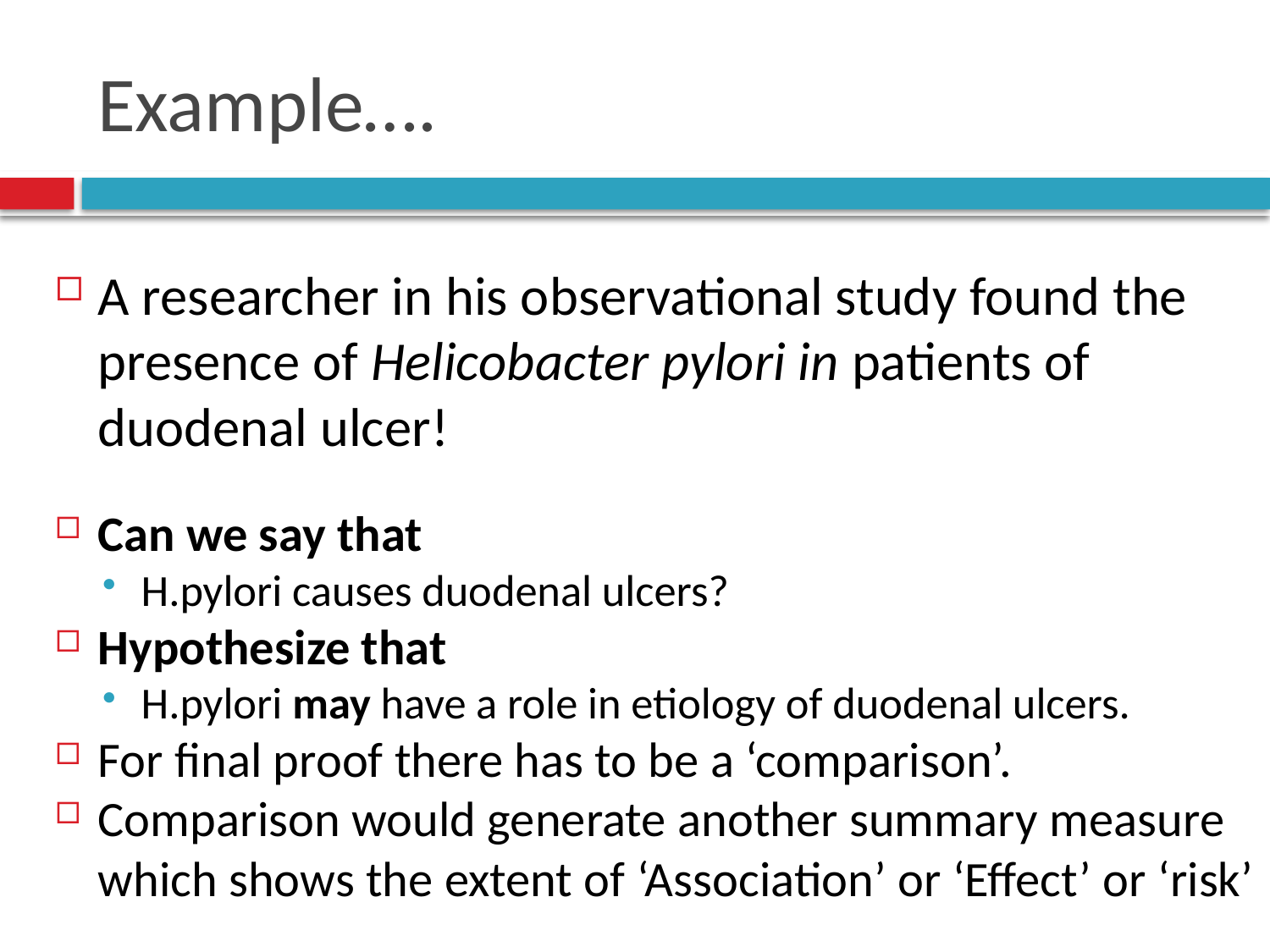

# Example….
A researcher in his observational study found the presence of Helicobacter pylori in patients of duodenal ulcer!

Can we say that
H.pylori causes duodenal ulcers?
Hypothesize that
H.pylori may have a role in etiology of duodenal ulcers.
For final proof there has to be a ‘comparison’.
Comparison would generate another summary measure which shows the extent of ‘Association’ or ‘Effect’ or ‘risk’